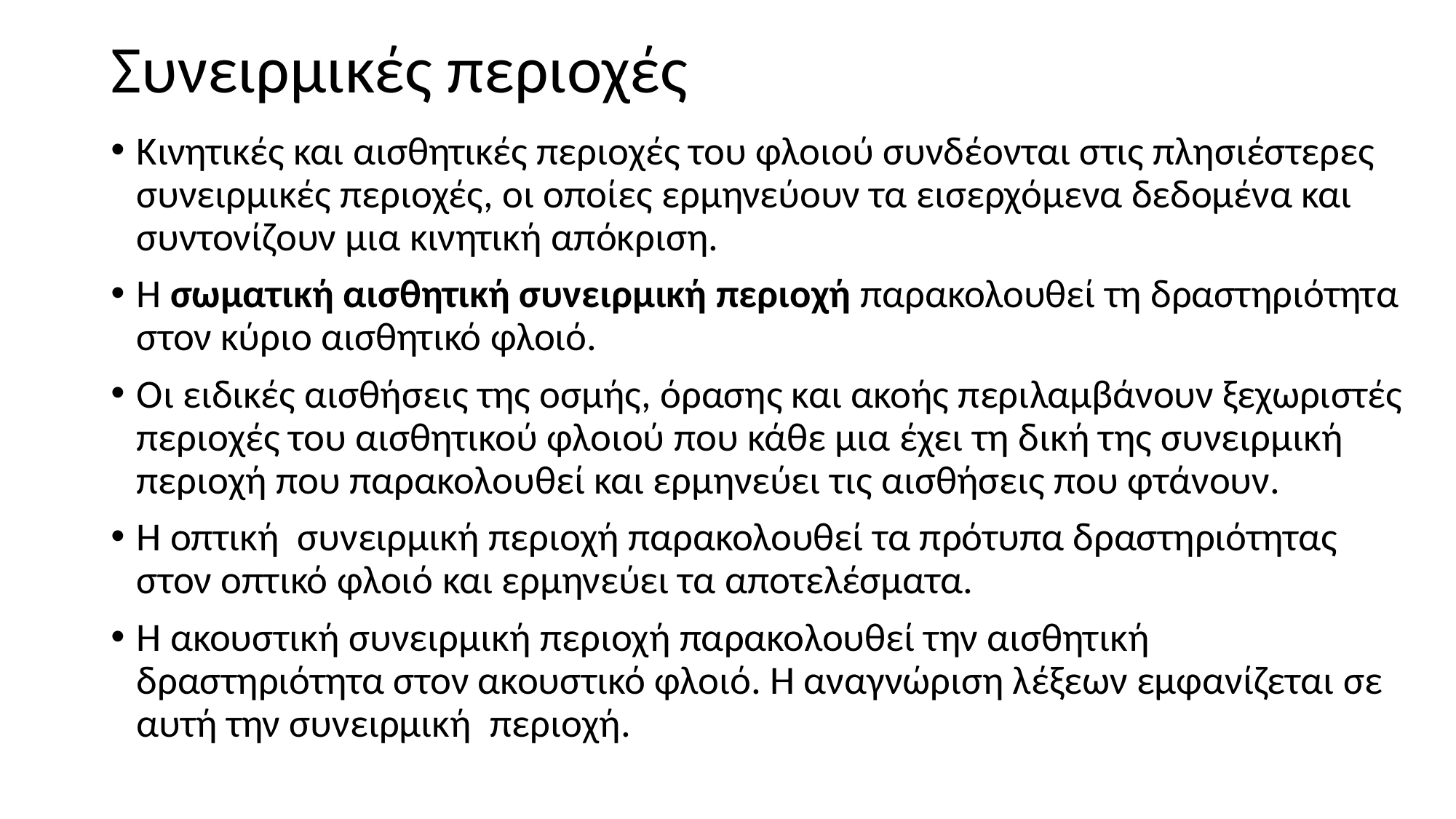

# Συνειρμικές περιοχές
Κινητικές και αισθητικές περιοχές του φλοιού συνδέονται στις πλησιέστερες συνειρμικές περιοχές, οι οποίες ερμηνεύουν τα εισερχόμενα δεδομένα και συντονίζουν μια κινητική απόκριση.
Η σωματική αισθητική συνειρμική περιοχή παρακολουθεί τη δραστηριότητα στον κύριο αισθητικό φλοιό.
Οι ειδικές αισθήσεις της οσμής, όρασης και ακοής περιλαμβάνουν ξεχωριστές περιοχές του αισθητικού φλοιού που κάθε μια έχει τη δική της συνειρμική περιοχή που παρακολουθεί και ερμηνεύει τις αισθήσεις που φτάνουν.
Η οπτική  συνειρμική περιοχή παρακολουθεί τα πρότυπα δραστηριότητας στον οπτικό φλοιό και ερμηνεύει τα αποτελέσματα.
Η ακουστική συνειρμική περιοχή παρακολουθεί την αισθητική δραστηριότητα στον ακουστικό φλοιό. Η αναγνώριση λέξεων εμφανίζεται σε αυτή την συνειρμική  περιοχή.